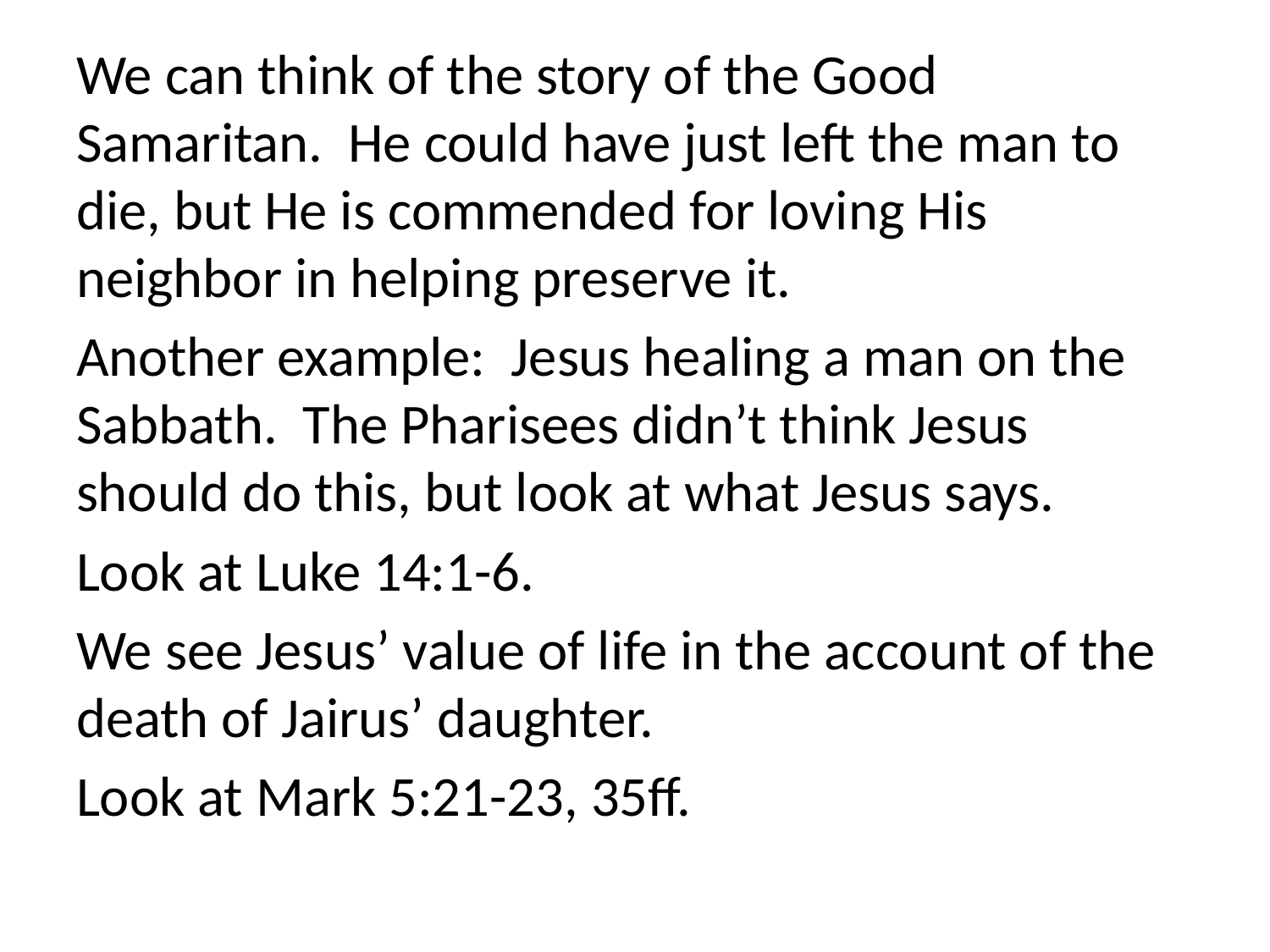

We can think of the story of the Good Samaritan.  He could have just left the man to die, but He is commended for loving His neighbor in helping preserve it.
Another example:  Jesus healing a man on the Sabbath.  The Pharisees didn’t think Jesus should do this, but look at what Jesus says.
Look at Luke 14:1-6.
We see Jesus’ value of life in the account of the death of Jairus’ daughter.
Look at Mark 5:21-23, 35ff.